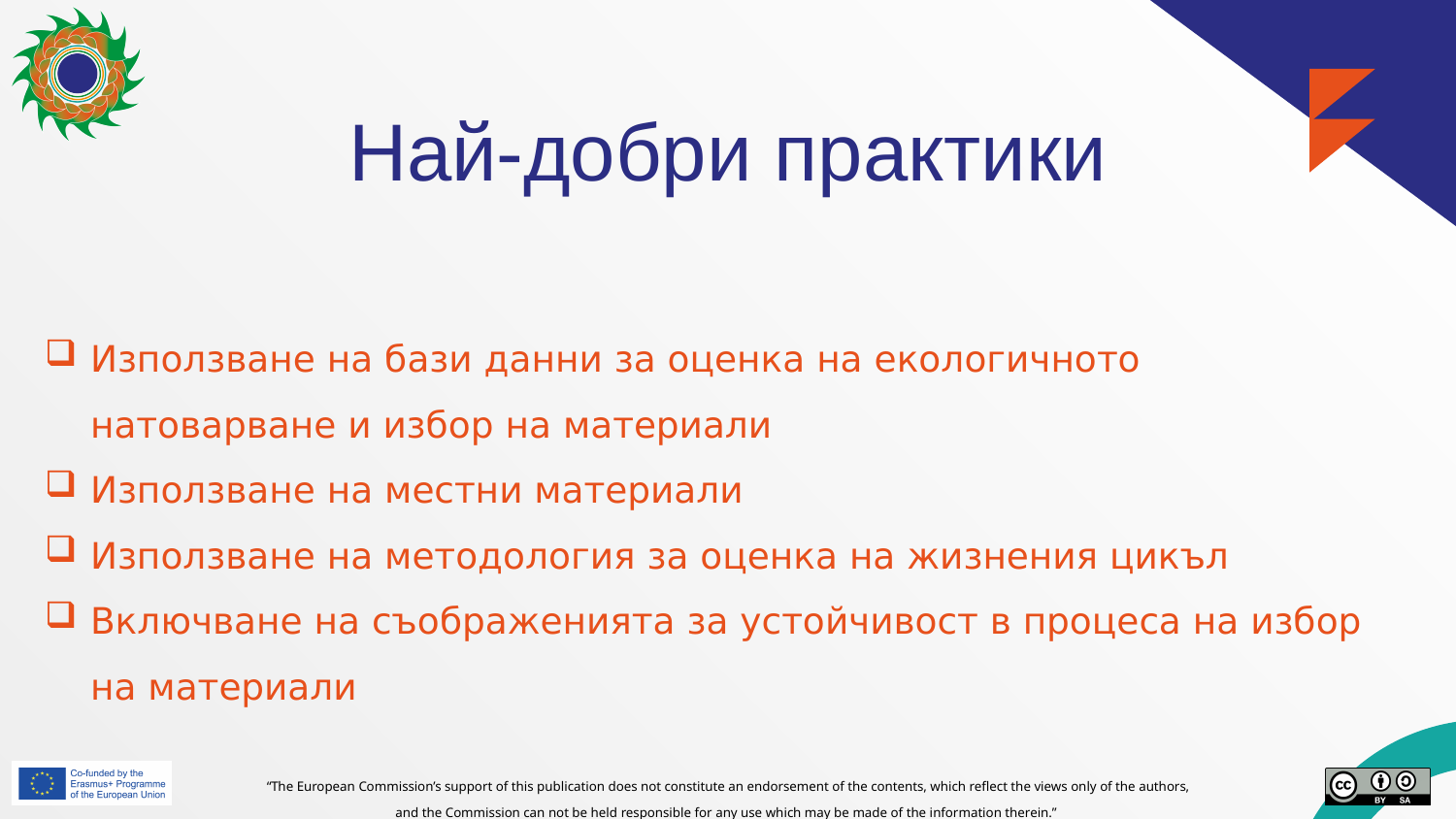

# Най-добри практики
Използване на бази данни за оценка на екологичното натоварване и избор на материали
Използване на местни материали
Използване на методология за оценка на жизнения цикъл
Включване на съображенията за устойчивост в процеса на избор на материали